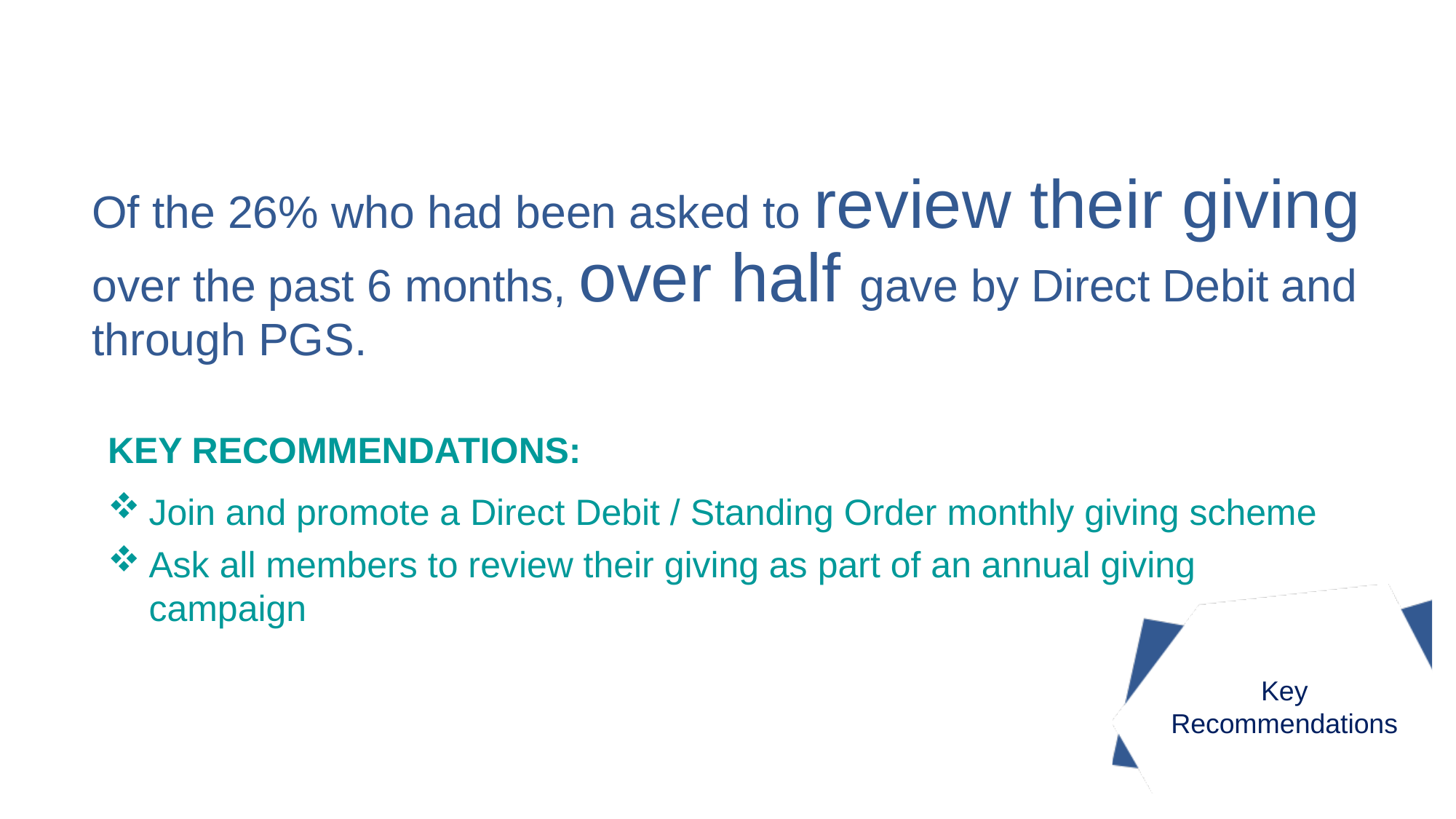

# Of the 26% who had been asked to review their giving over the past 6 months, over half gave by Direct Debit and through PGS.
KEY RECOMMENDATIONS:

Join and promote a Direct Debit / Standing Order monthly giving scheme
Ask all members to review their giving as part of an annual giving campaign
Key Recommendations